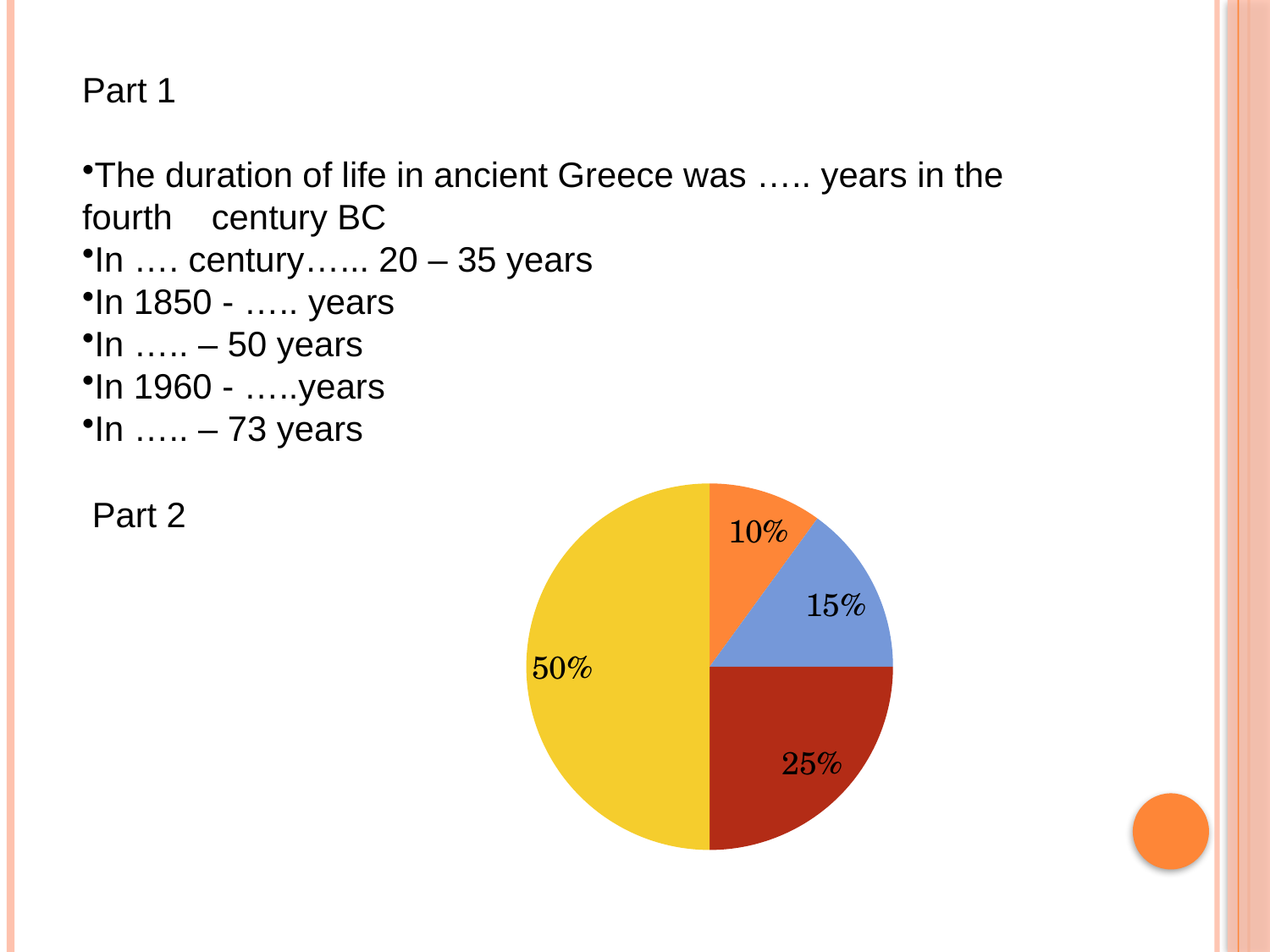

Part 1

The duration of life in ancient Greece was ….. years in the fourth    century BC
In …. century…... 20 – 35 years
In 1850 - ….. years
In ….. – 50 years
In 1960 - …..years
In ….. – 73 years

### Chart

| Category |  |
|---|---|
Part 2